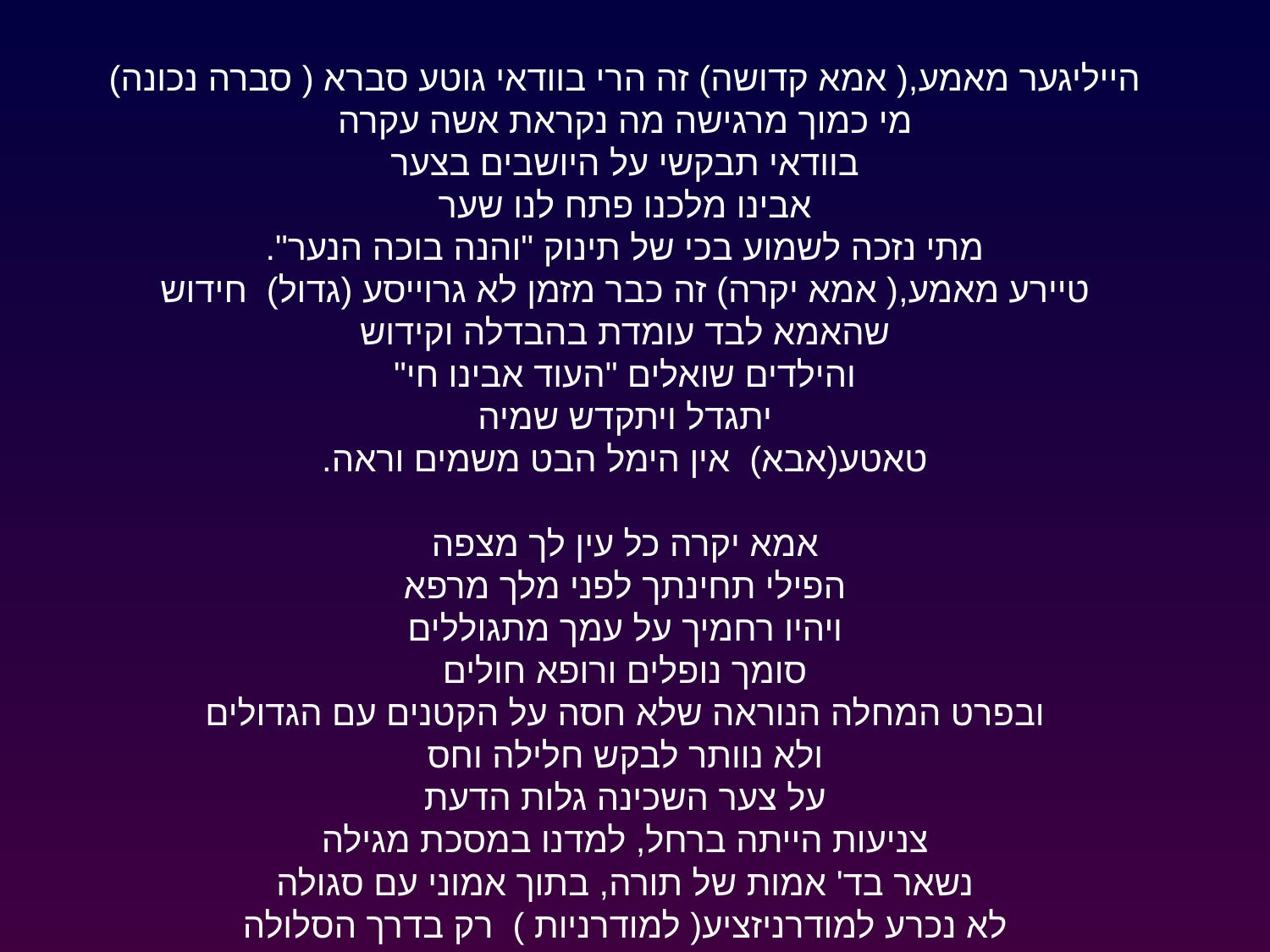

הייליגער מאמע,( אמא קדושה) זה הרי בוודאי גוטע סברא ( סברה נכונה)
מי כמוך מרגישה מה נקראת אשה עקרה
בוודאי תבקשי על היושבים בצער
אבינו מלכנו פתח לנו שער
מתי נזכה לשמוע בכי של תינוק "והנה בוכה הנער".
טיירע מאמע,( אמא יקרה) זה כבר מזמן לא גרוייסע (גדול)  חידוש
שהאמא לבד עומדת בהבדלה וקידוש
והילדים שואלים "העוד אבינו חי"
יתגדל ויתקדש שמיה
טאטע(אבא)  אין הימל הבט משמים וראה.
אמא יקרה כל עין לך מצפה
הפילי תחינתך לפני מלך מרפא
ויהיו רחמיך על עמך מתגוללים
סומך נופלים ורופא חולים
ובפרט המחלה הנוראה שלא חסה על הקטנים עם הגדולים
ולא נוותר לבקש חלילה וחס
על צער השכינה גלות הדעת
צניעות הייתה ברחל, למדנו במסכת מגילה
נשאר בד' אמות של תורה, בתוך אמוני עם סגולה
לא נכרע למודרניזציע( למודרניות )  רק בדרך הסלולה